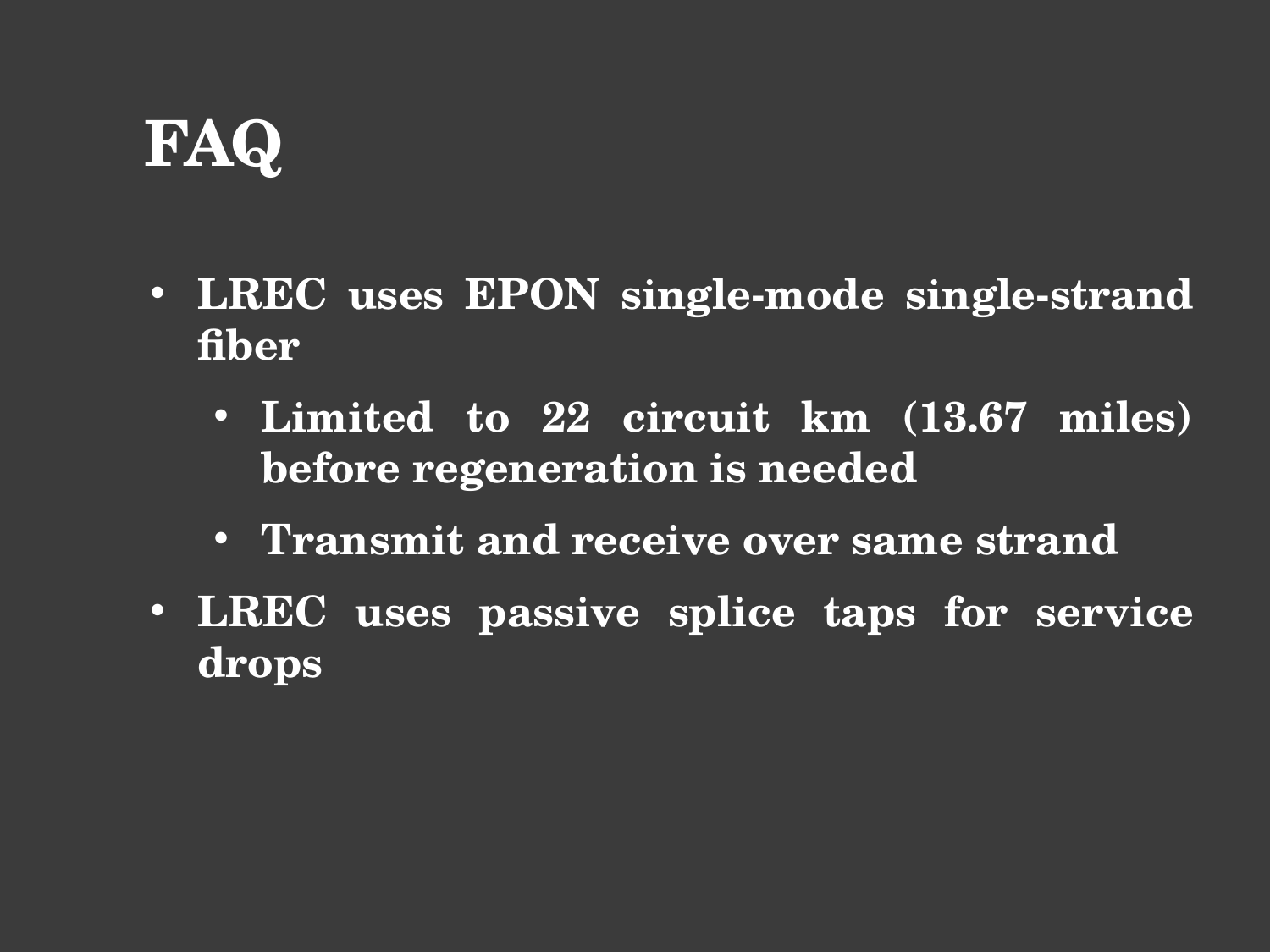

FAQ
LREC uses EPON single-mode single-strand fiber
Limited to 22 circuit km (13.67 miles) before regeneration is needed
Transmit and receive over same strand
LREC uses passive splice taps for service drops